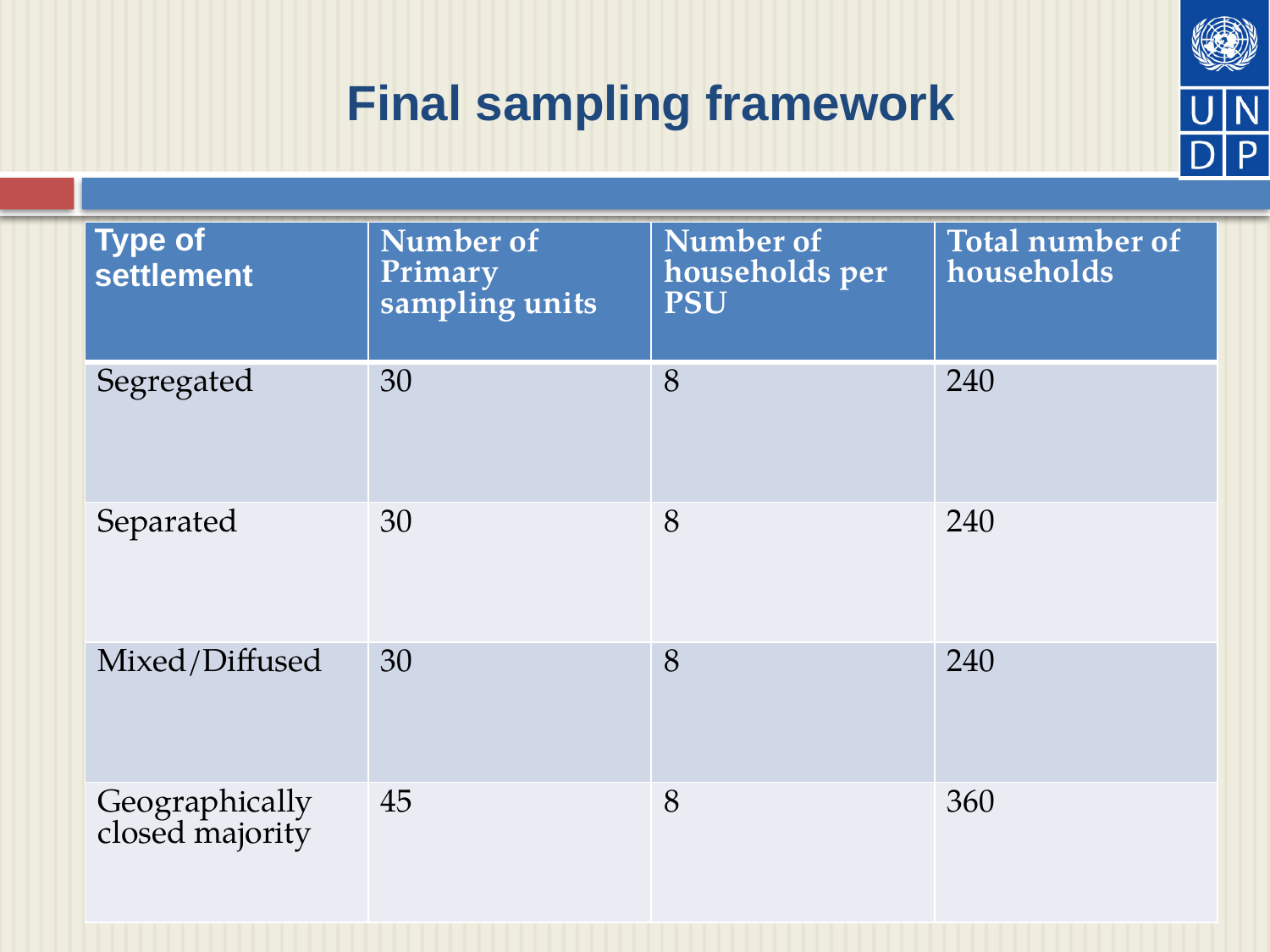

# Final sampling framework
| Type of settlement | Number of Primary sampling units | Number of households per PSU | Total number of households |
| --- | --- | --- | --- |
| Segregated | 30 | 8 | 240 |
| Separated | 30 | 8 | 240 |
| Mixed/Diffused | 30 | 8 | 240 |
| Geographically closed majority | 45 | 8 | 360 |